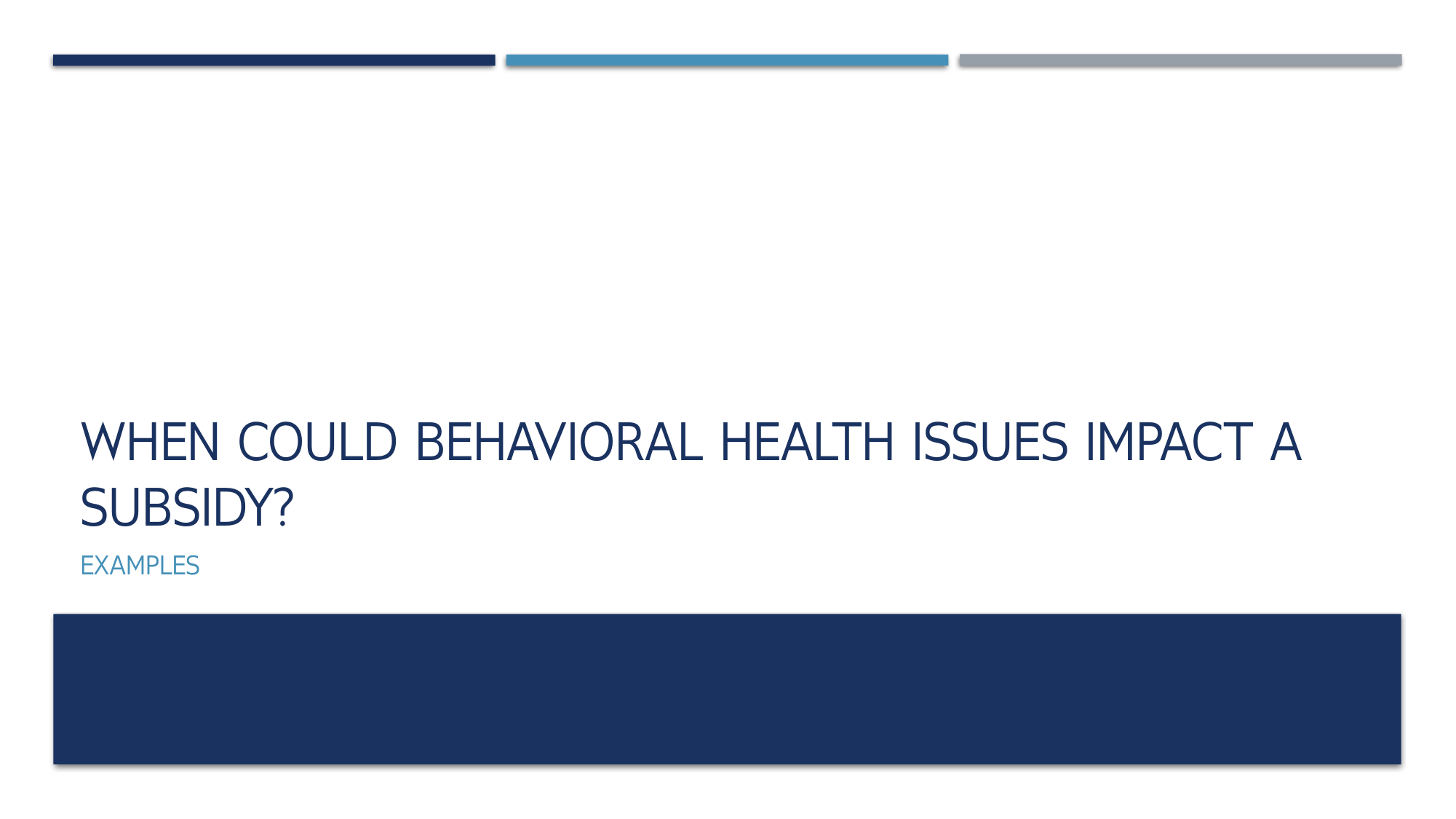

# When could behavioral health issues impact a subsidy?
Examples